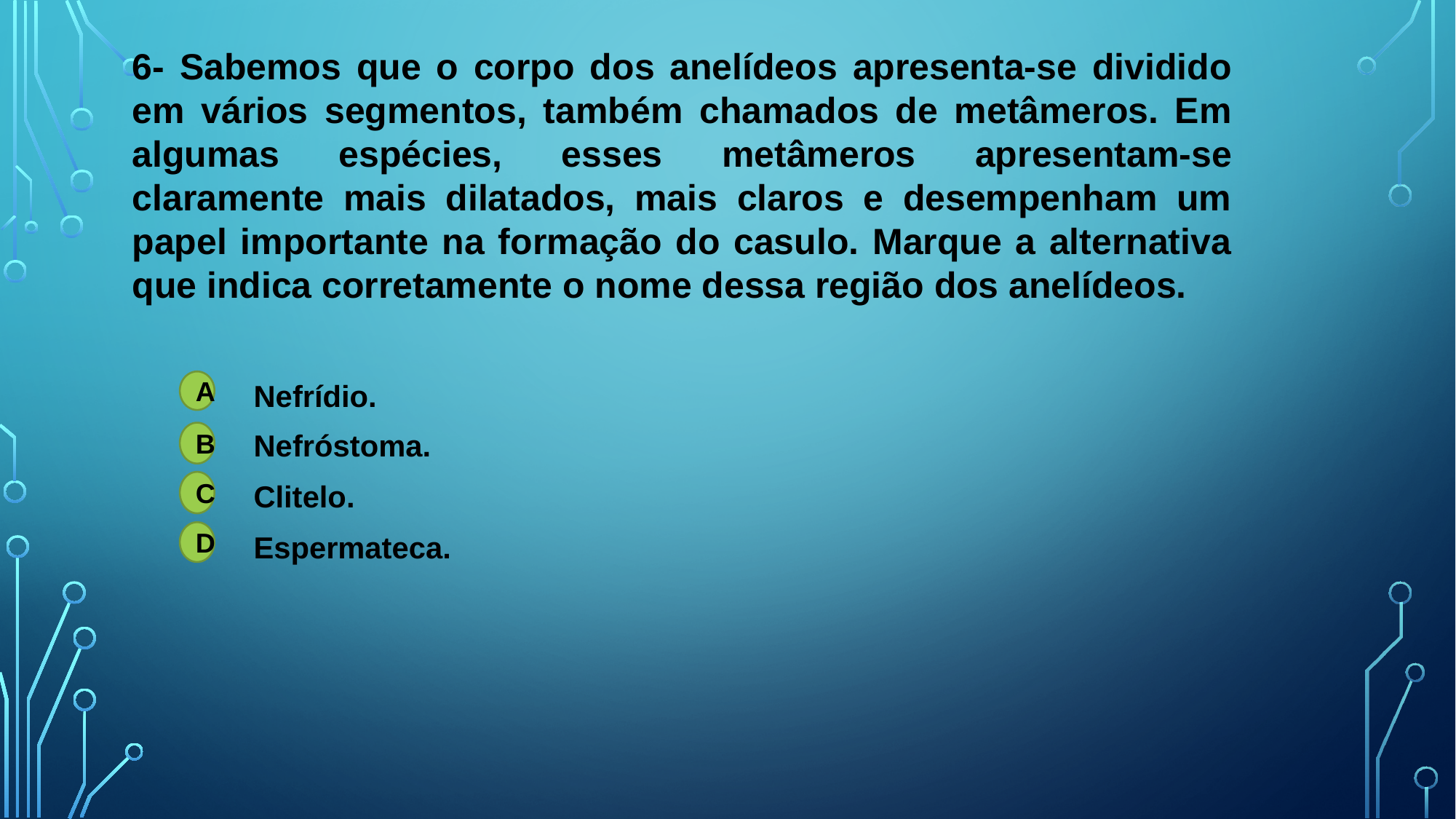

6- Sabemos que o corpo dos anelídeos apresenta-se dividido em vários segmentos, também chamados de metâmeros. Em algumas espécies, esses metâmeros apresentam-se claramente mais dilatados, mais claros e desempenham um papel importante na formação do casulo. Marque a alternativa que indica corretamente o nome dessa região dos anelídeos.
A
Nefrídio.
Nefróstoma.
B
C
Clitelo.
D
Espermateca.